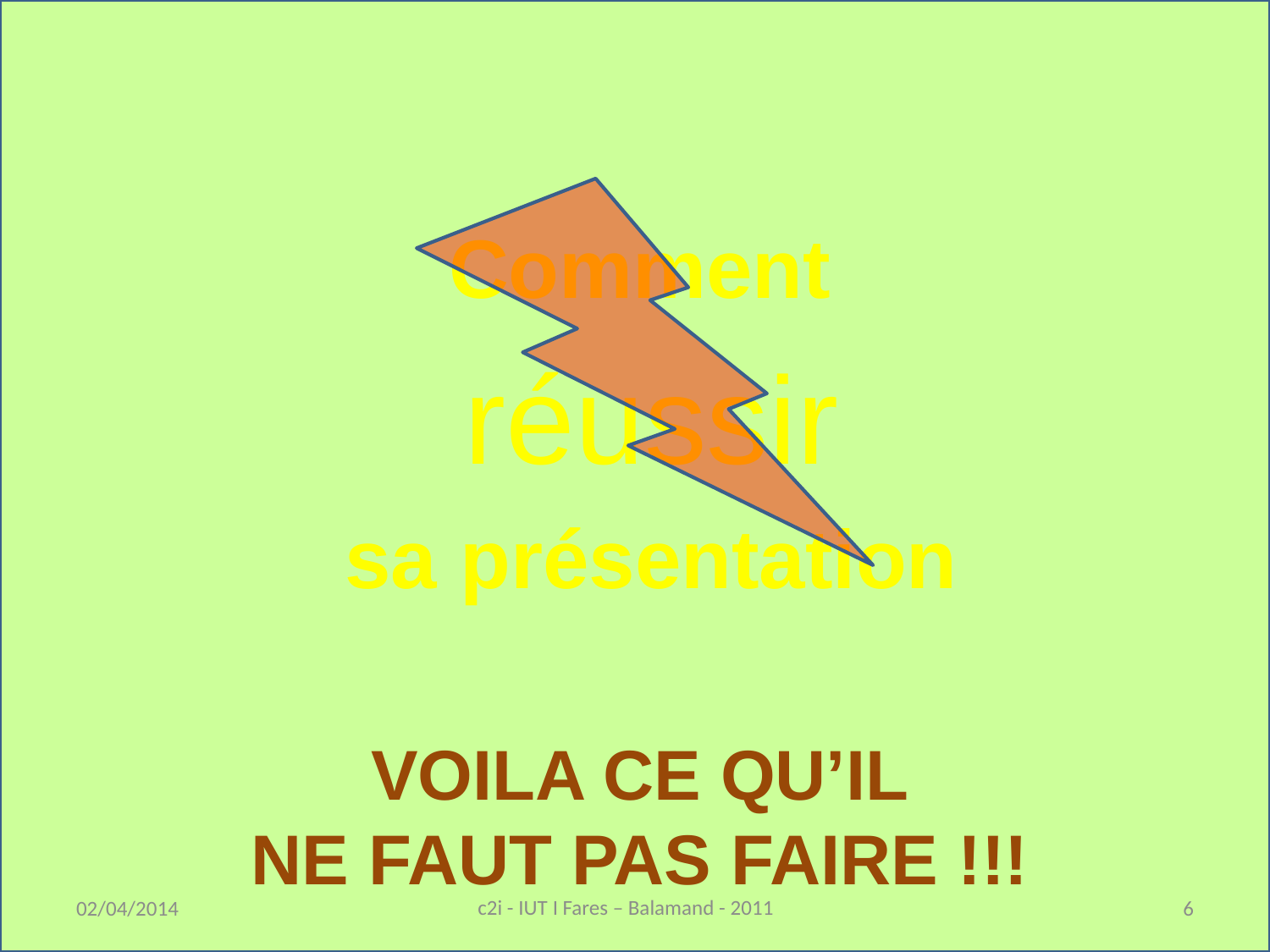

Comment
 réussir
 sa présentation
# Voila ce qu’il ne faut pas faire !!!
c2i - IUT I Fares – Balamand - 2011
02/04/2014
6